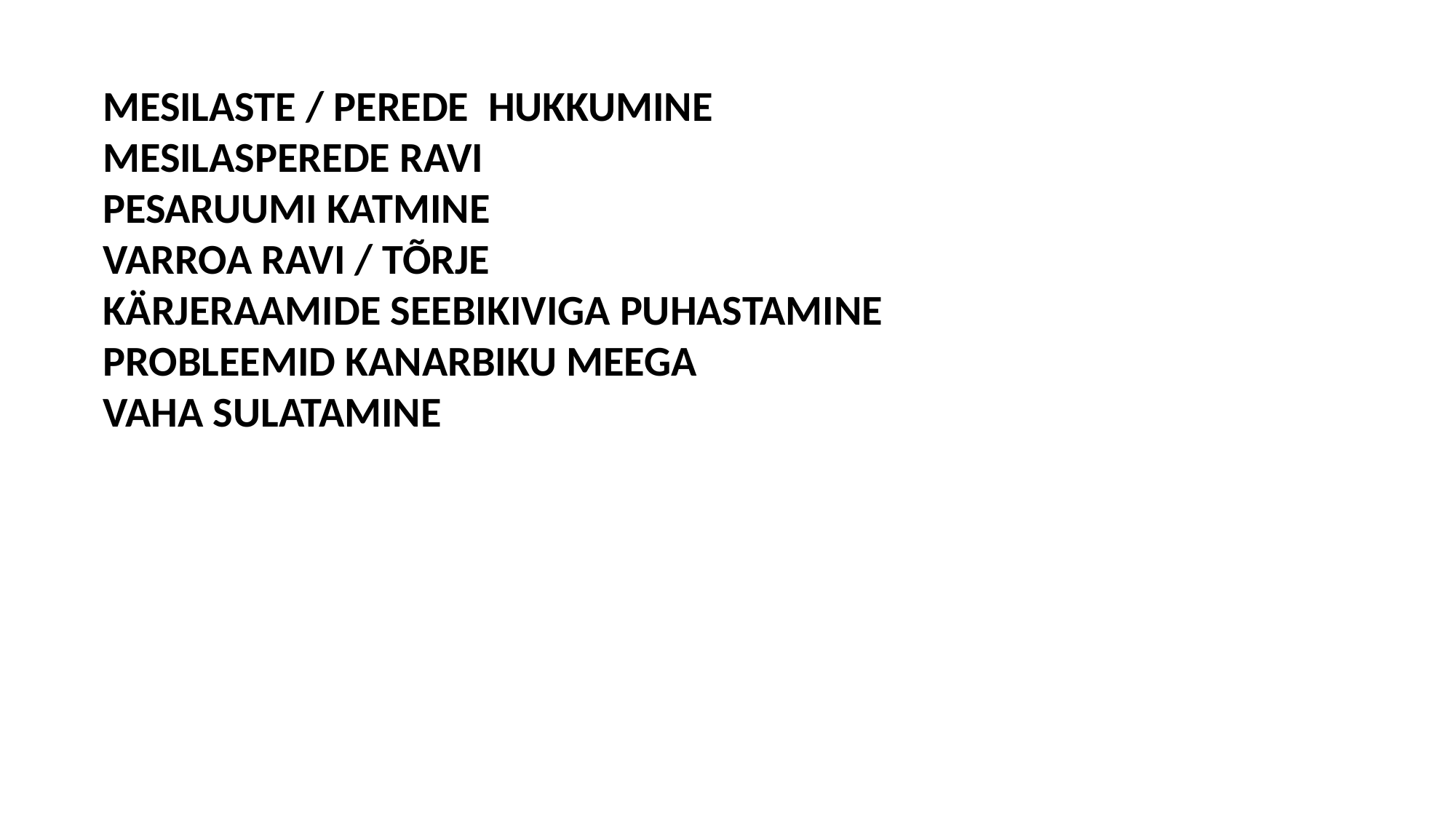

MESILASTE / PEREDE  HUKKUMINE
MESILASPEREDE RAVI
PESARUUMI KATMINE
VARROA RAVI / TÕRJE
KÄRJERAAMIDE SEEBIKIVIGA PUHASTAMINE
PROBLEEMID KANARBIKU MEEGA
VAHA SULATAMINE